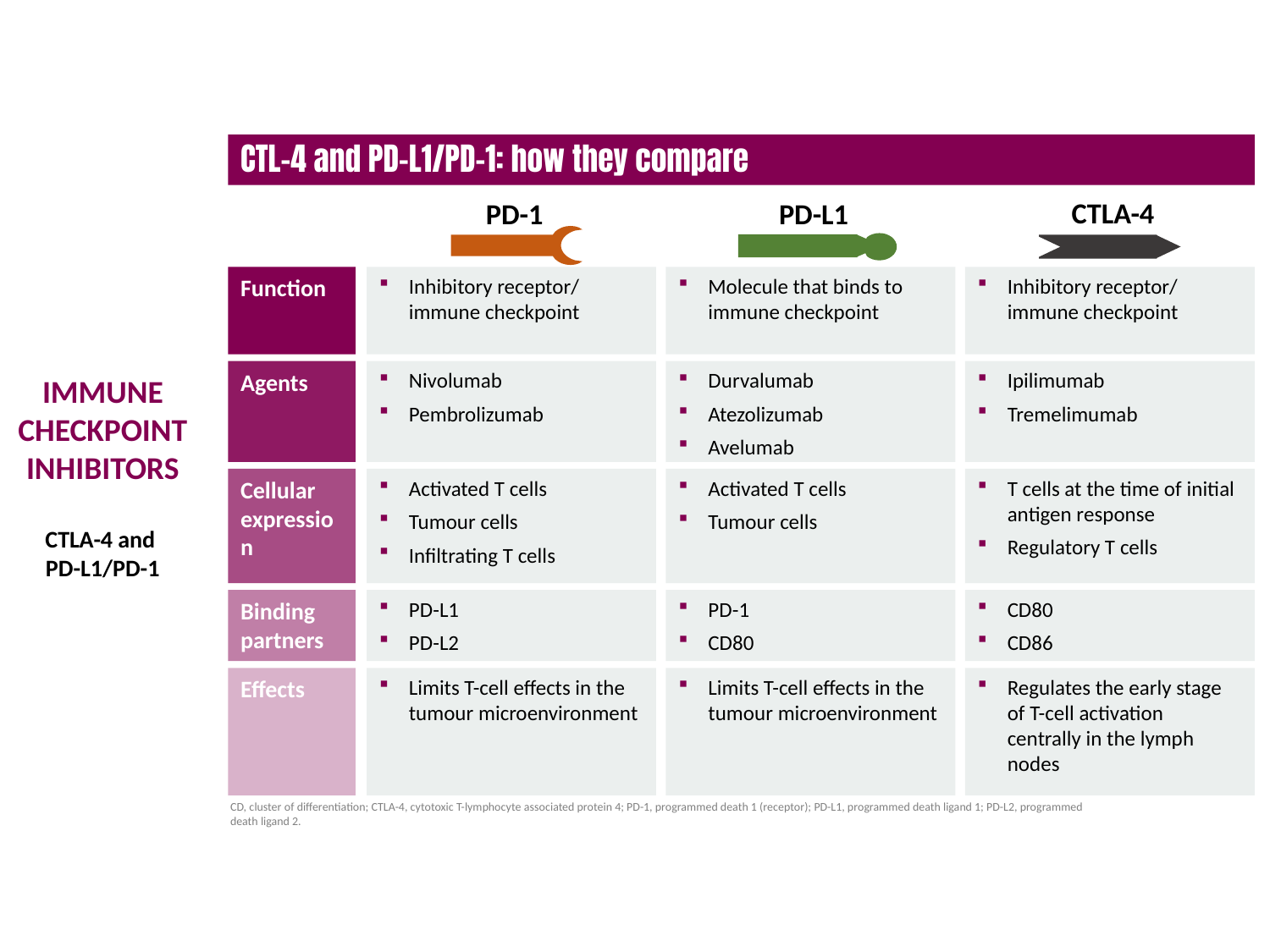

CTL-4 and PD-L1/PD-1: how they compare

CTLA-4
PD-1
PD-L1
Function
Inhibitory receptor/ immune checkpoint
Molecule that binds to immune checkpoint
Inhibitory receptor/ immune checkpoint
Agents
Nivolumab
Pembrolizumab

Durvalumab
Atezolizumab
Avelumab
Ipilimumab
Tremelimumab
IMMUNE
CHECKPOINT INHIBITORS

CTLA-4 and
PD-L1/PD-1
Cellular expression
Activated T cells
Tumour cells
Infiltrating T cells
Activated T cells
Tumour cells
T cells at the time of initial antigen response
Regulatory T cells
Binding partners
PD-L1
PD-L2
PD-1
CD80
CD80
CD86
Effects
Limits T-cell effects in the tumour microenvironment
Limits T-cell effects in the tumour microenvironment
Regulates the early stage of T-cell activation centrally in the lymph nodes
CD, cluster of differentiation; CTLA-4, cytotoxic T-lymphocyte associated protein 4; PD-1, programmed death 1 (receptor); PD-L1, programmed death ligand 1; PD-L2, programmed death ligand 2.